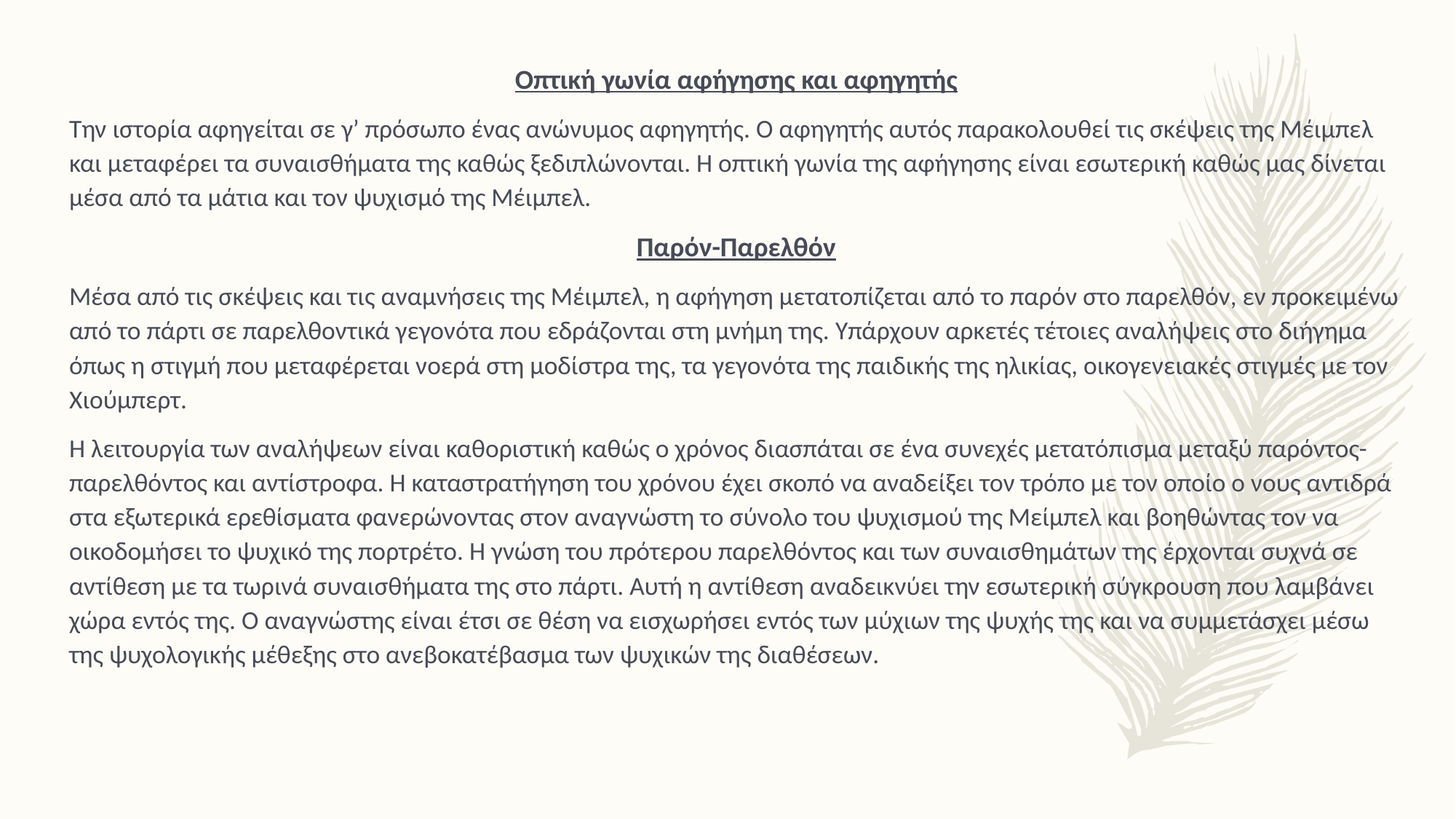

Οπτική γωνία αφήγησης και αφηγητής
Την ιστορία αφηγείται σε γ’ πρόσωπο ένας ανώνυμος αφηγητής. Ο αφηγητής αυτός παρακολουθεί τις σκέψεις της Μέιμπελ και μεταφέρει τα συναισθήματα της καθώς ξεδιπλώνονται. Η οπτική γωνία της αφήγησης είναι εσωτερική καθώς μας δίνεται μέσα από τα μάτια και τον ψυχισμό της Μέιμπελ.
Παρόν-Παρελθόν
Μέσα από τις σκέψεις και τις αναμνήσεις της Μέιμπελ, η αφήγηση μετατοπίζεται από το παρόν στο παρελθόν, εν προκειμένω από το πάρτι σε παρελθοντικά γεγονότα που εδράζονται στη μνήμη της. Υπάρχουν αρκετές τέτοιες αναλήψεις στο διήγημα όπως η στιγμή που μεταφέρεται νοερά στη μοδίστρα της, τα γεγονότα της παιδικής της ηλικίας, οικογενειακές στιγμές με τον Χιούμπερτ.
Η λειτουργία των αναλήψεων είναι καθοριστική καθώς ο χρόνος διασπάται σε ένα συνεχές μετατόπισμα μεταξύ παρόντος- παρελθόντος και αντίστροφα. Η καταστρατήγηση του χρόνου έχει σκοπό να αναδείξει τον τρόπο με τον οποίο ο νους αντιδρά στα εξωτερικά ερεθίσματα φανερώνοντας στον αναγνώστη το σύνολο του ψυχισμού της Μείμπελ και βοηθώντας τον να οικοδομήσει το ψυχικό της πορτρέτο. Η γνώση του πρότερου παρελθόντος και των συναισθημάτων της έρχονται συχνά σε αντίθεση με τα τωρινά συναισθήματα της στο πάρτι. Αυτή η αντίθεση αναδεικνύει την εσωτερική σύγκρουση που λαμβάνει χώρα εντός της. Ο αναγνώστης είναι έτσι σε θέση να εισχωρήσει εντός των μύχιων της ψυχής της και να συμμετάσχει μέσω της ψυχολογικής μέθεξης στο ανεβοκατέβασμα των ψυχικών της διαθέσεων.